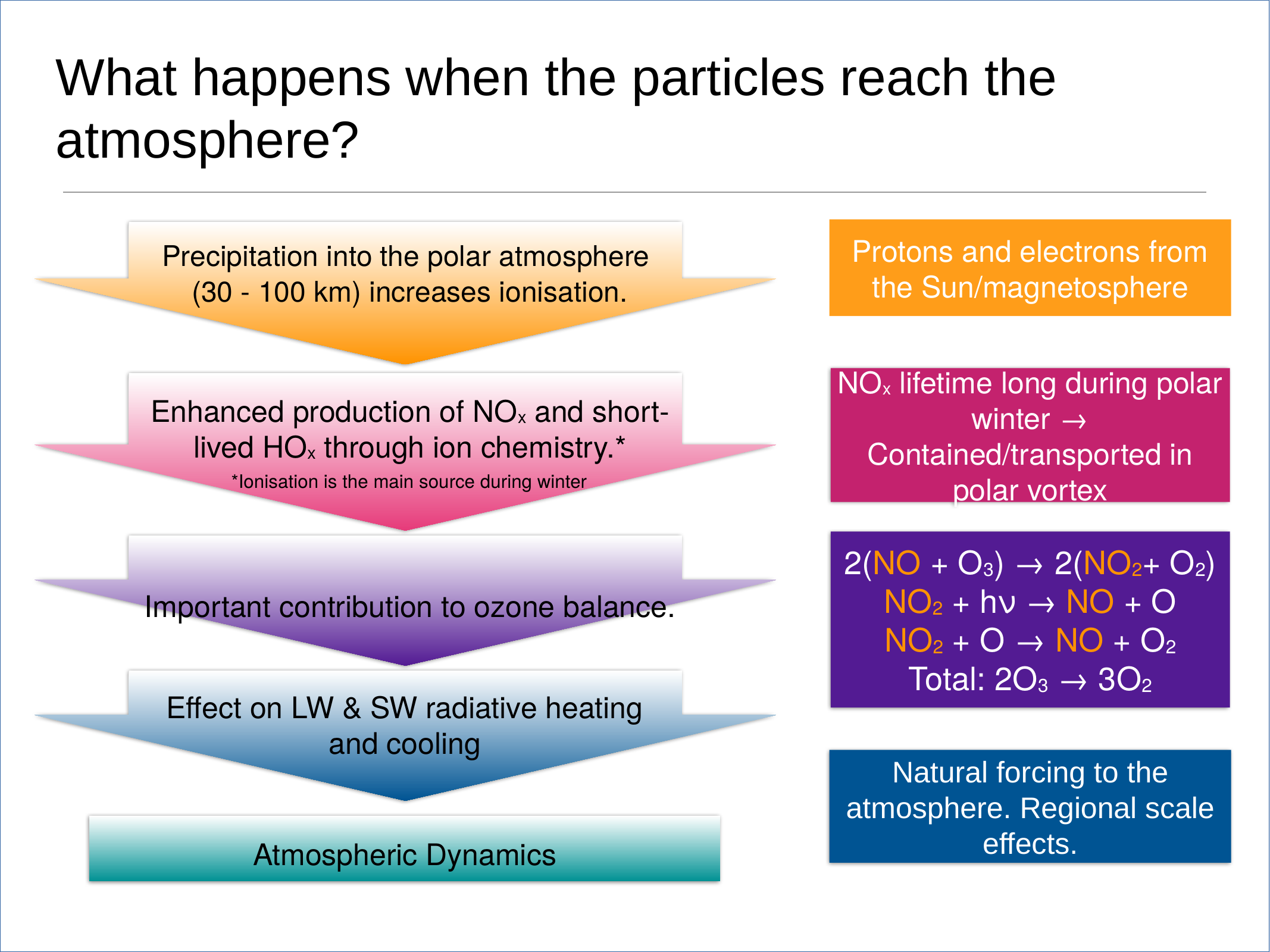

# What happens when the particles reach the atmosphere?

Protons and electrons from the Sun/magnetosphere

Precipitation into the polar atmosphere
(30 - 100 km) increases ionisation.
NOx lifetime long during polar winter → Contained/transported in polar vortex

Enhanced production of NOx and short-lived HOx through ion chemistry.*
*Ionisation is the main source during winter
2(NO + O3) → 2(NO2+ O2)
NO2 + hν → NO + O
NO2 + O → NO + O2
Total: 2O3 → 3O2

Important contribution to ozone balance.

Effect on LW & SW radiative heating and cooling
Natural forcing to the atmosphere. Regional scale effects.

Atmospheric Dynamics